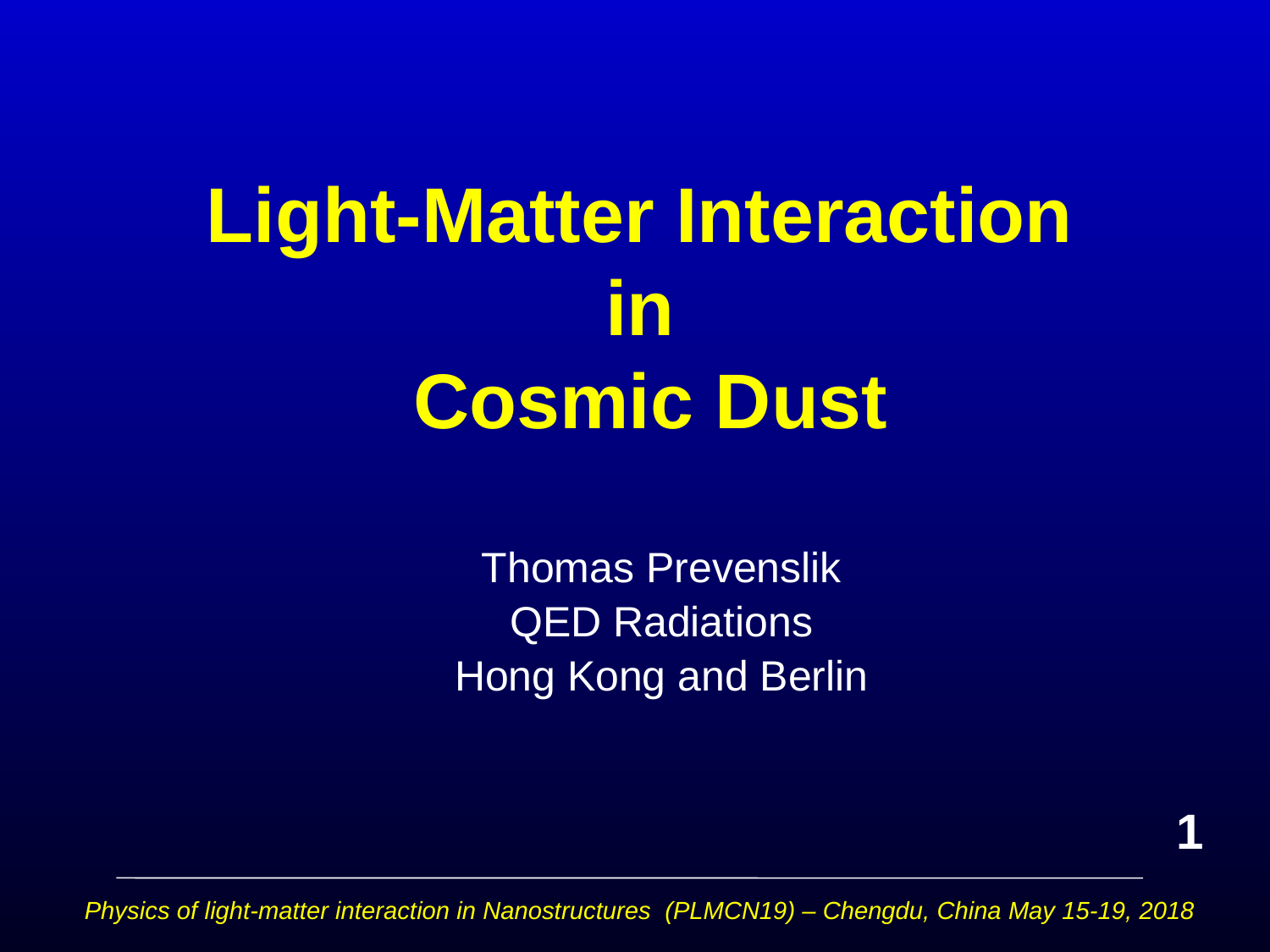

# Light-Matter Interaction in Cosmic Dust
Thomas Prevenslik
QED Radiations
Hong Kong and Berlin
1
Physics of light-matter interaction in Nanostructures  (PLMCN19) – Chengdu, China May 15-19, 2018